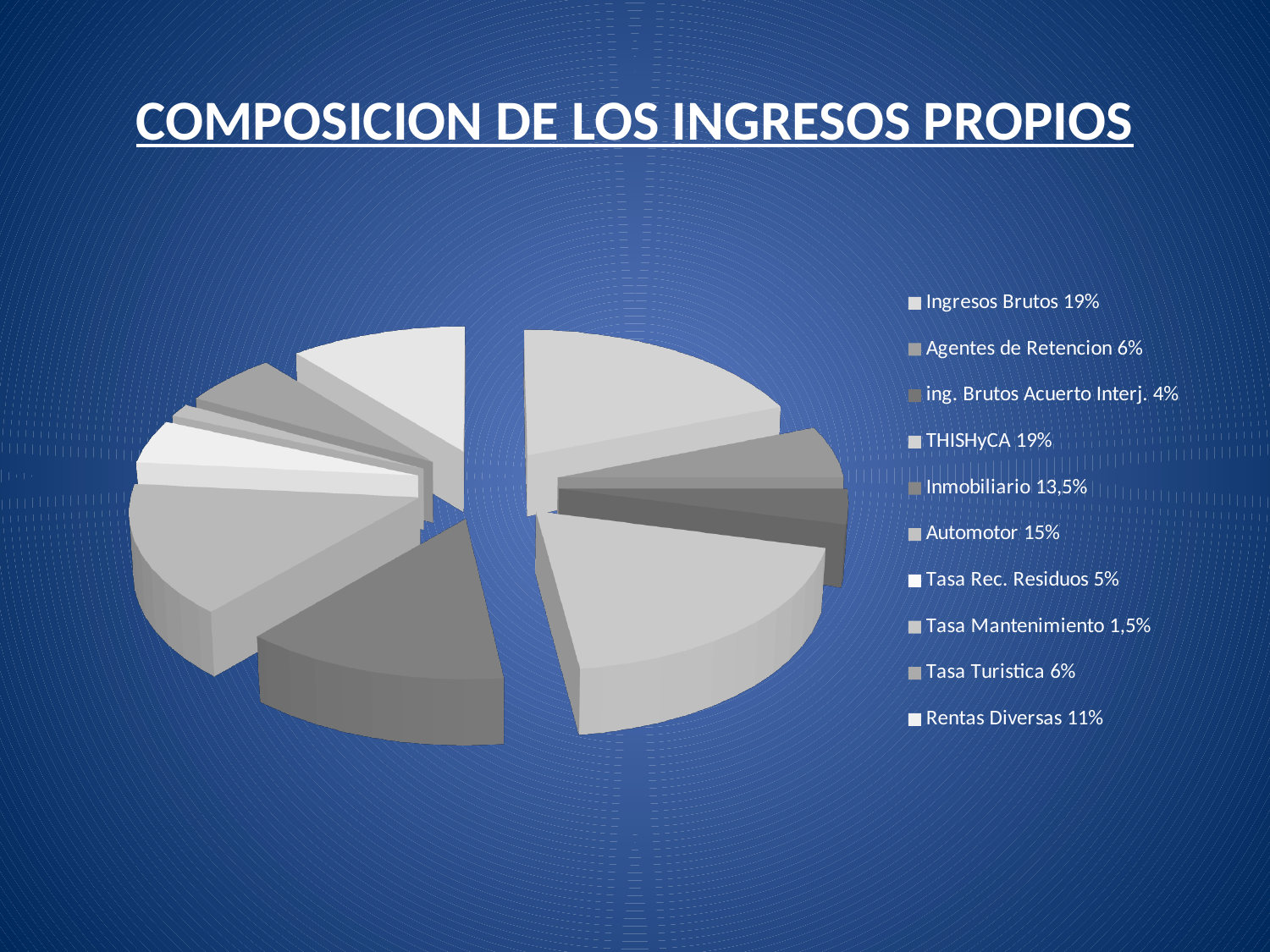

# COMPOSICION DE LOS INGRESOS PROPIOS

[unsupported chart]